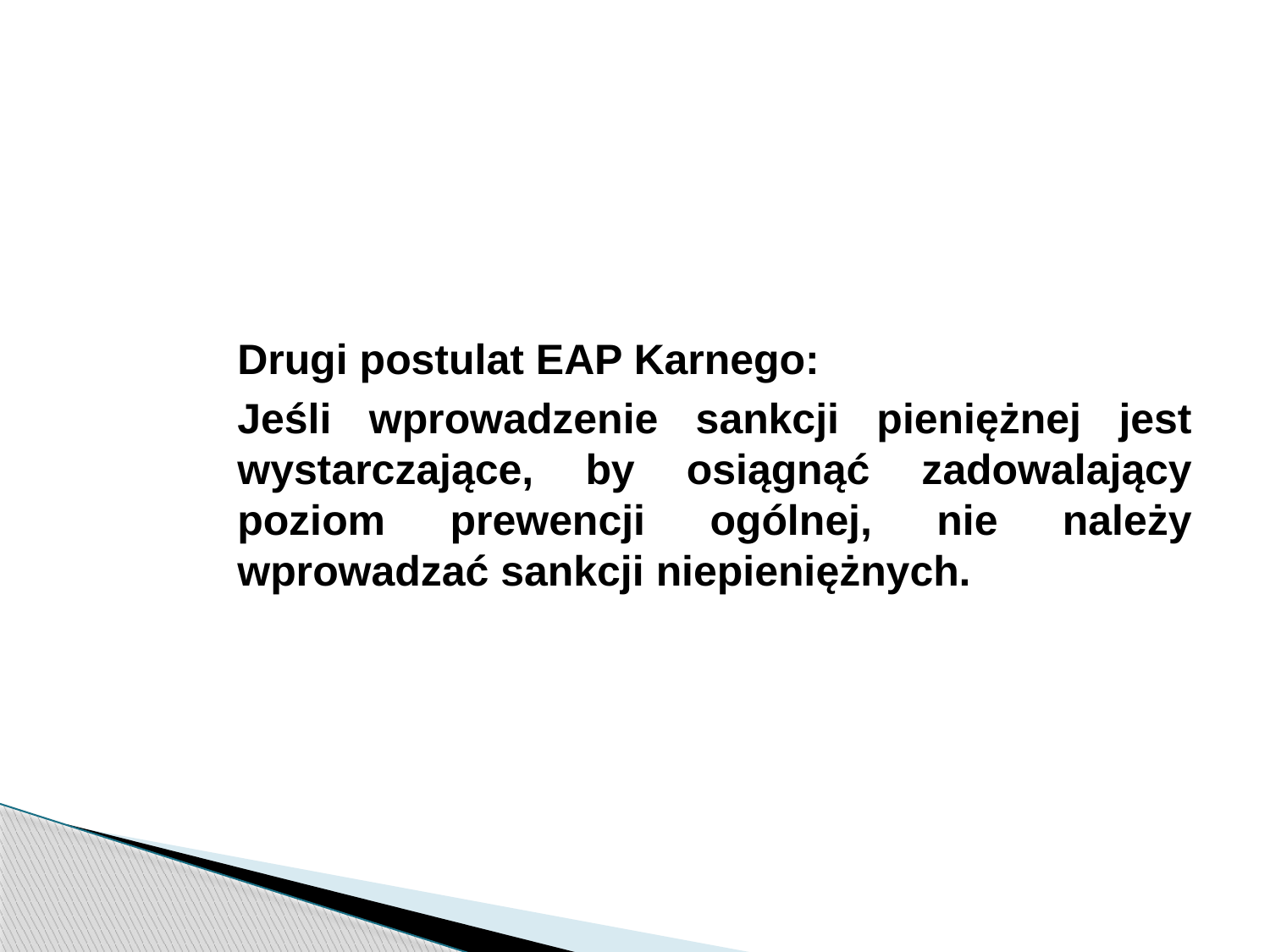

Drugi postulat EAP Karnego:
Jeśli wprowadzenie sankcji pieniężnej jest wystarczające, by osiągnąć zadowalający poziom prewencji ogólnej, nie należy wprowadzać sankcji niepieniężnych.